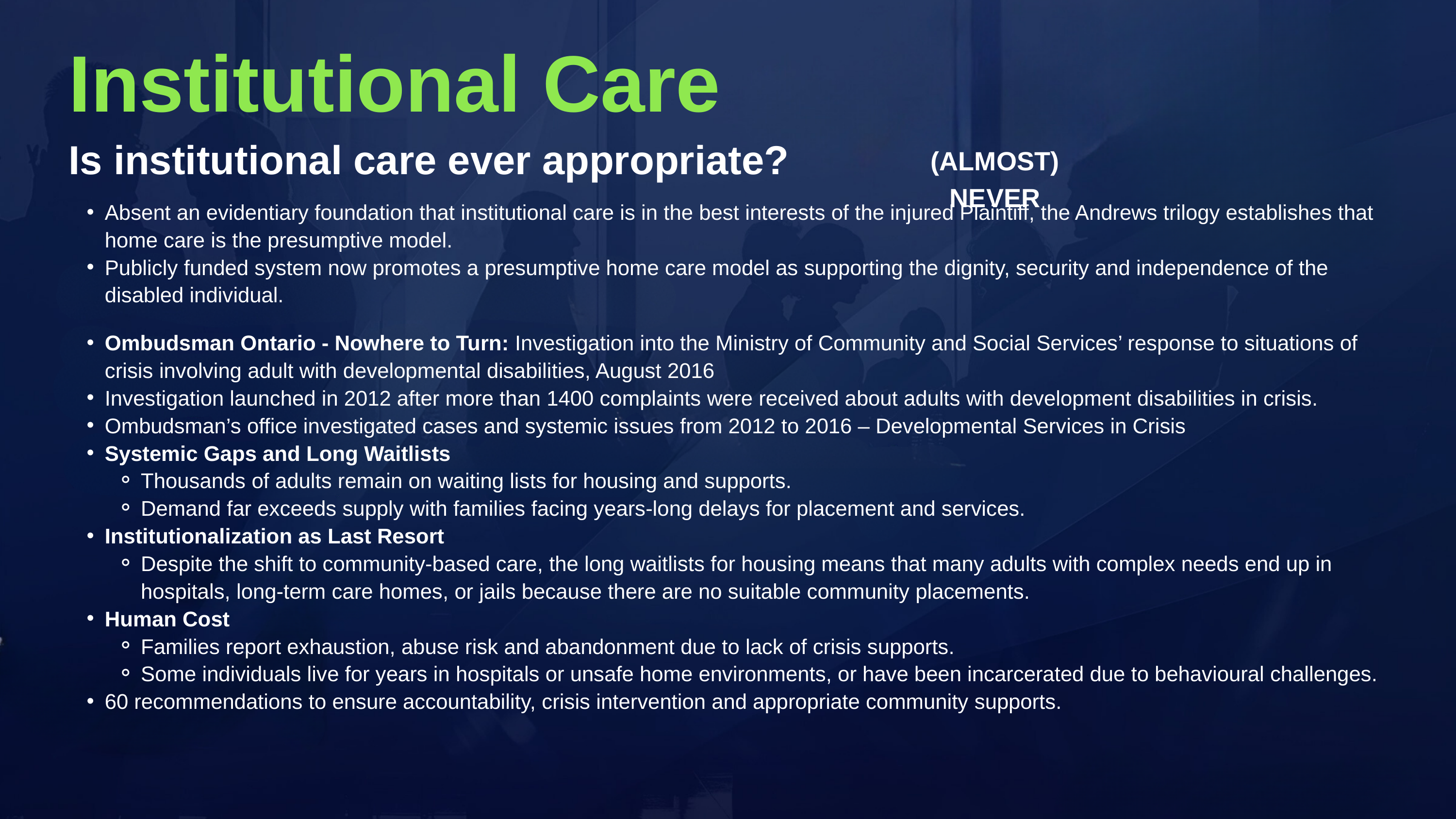

Institutional Care
Is institutional care ever appropriate?
(ALMOST) NEVER
Absent an evidentiary foundation that institutional care is in the best interests of the injured Plaintiff, the Andrews trilogy establishes that home care is the presumptive model.
Publicly funded system now promotes a presumptive home care model as supporting the dignity, security and independence of the disabled individual.
Ombudsman Ontario - Nowhere to Turn: Investigation into the Ministry of Community and Social Services’ response to situations of crisis involving adult with developmental disabilities, August 2016
Investigation launched in 2012 after more than 1400 complaints were received about adults with development disabilities in crisis.
Ombudsman’s office investigated cases and systemic issues from 2012 to 2016 – Developmental Services in Crisis
Systemic Gaps and Long Waitlists
Thousands of adults remain on waiting lists for housing and supports.
Demand far exceeds supply with families facing years-long delays for placement and services.
Institutionalization as Last Resort
Despite the shift to community-based care, the long waitlists for housing means that many adults with complex needs end up in hospitals, long-term care homes, or jails because there are no suitable community placements.
Human Cost
Families report exhaustion, abuse risk and abandonment due to lack of crisis supports.
Some individuals live for years in hospitals or unsafe home environments, or have been incarcerated due to behavioural challenges.
60 recommendations to ensure accountability, crisis intervention and appropriate community supports.